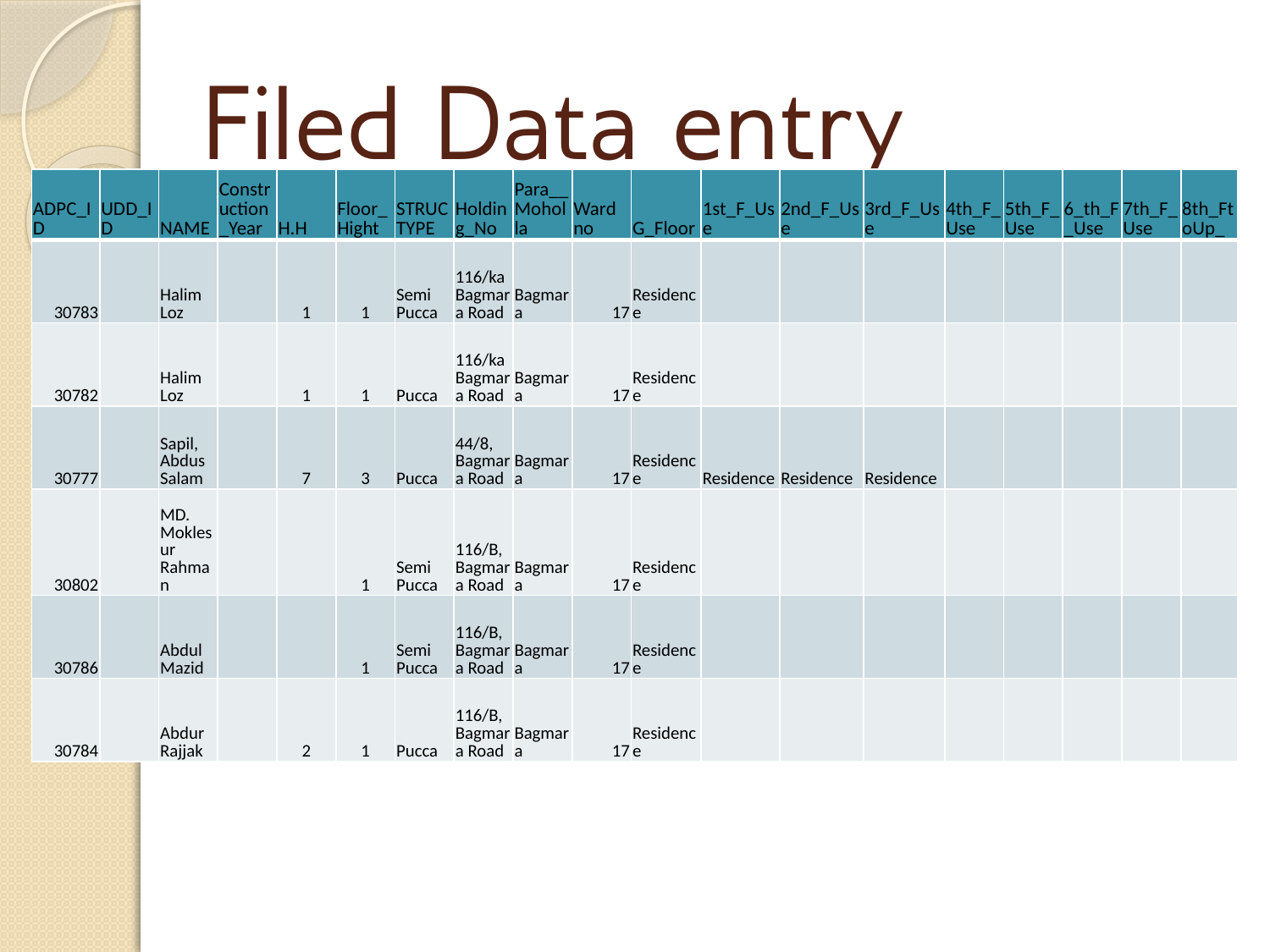

# Filed Data entry
| ADPC\_ID | UDD\_ID | NAME | Construction\_Year | H.H | Floor\_Hight | STRUCTYPE | Holding\_No | Para\_\_Moholla | Ward no | G\_Floor | 1st\_F\_Use | 2nd\_F\_Use | 3rd\_F\_Use | 4th\_F\_Use | 5th\_F\_Use | 6\_th\_F\_Use | 7th\_F\_Use | 8th\_FtoUp\_ |
| --- | --- | --- | --- | --- | --- | --- | --- | --- | --- | --- | --- | --- | --- | --- | --- | --- | --- | --- |
| 30783 |  | Halim Loz |  | 1 | 1 | Semi Pucca | 116/ka Bagmara Road | Bagmara | 17 | Residence |  |  |  |  |  |  |  |  |
| 30782 |  | Halim Loz |  | 1 | 1 | Pucca | 116/ka Bagmara Road | Bagmara | 17 | Residence |  |  |  |  |  |  |  |  |
| 30777 |  | Sapil, Abdus Salam |  | 7 | 3 | Pucca | 44/8, Bagmara Road | Bagmara | 17 | Residence | Residence | Residence | Residence |  |  |  |  |  |
| 30802 |  | MD. Moklesur Rahman |  |  | 1 | Semi Pucca | 116/B, Bagmara Road | Bagmara | 17 | Residence |  |  |  |  |  |  |  |  |
| 30786 |  | Abdul Mazid |  |  | 1 | Semi Pucca | 116/B, Bagmara Road | Bagmara | 17 | Residence |  |  |  |  |  |  |  |  |
| 30784 |  | Abdur Rajjak |  | 2 | 1 | Pucca | 116/B, Bagmara Road | Bagmara | 17 | Residence |  |  |  |  |  |  |  |  |